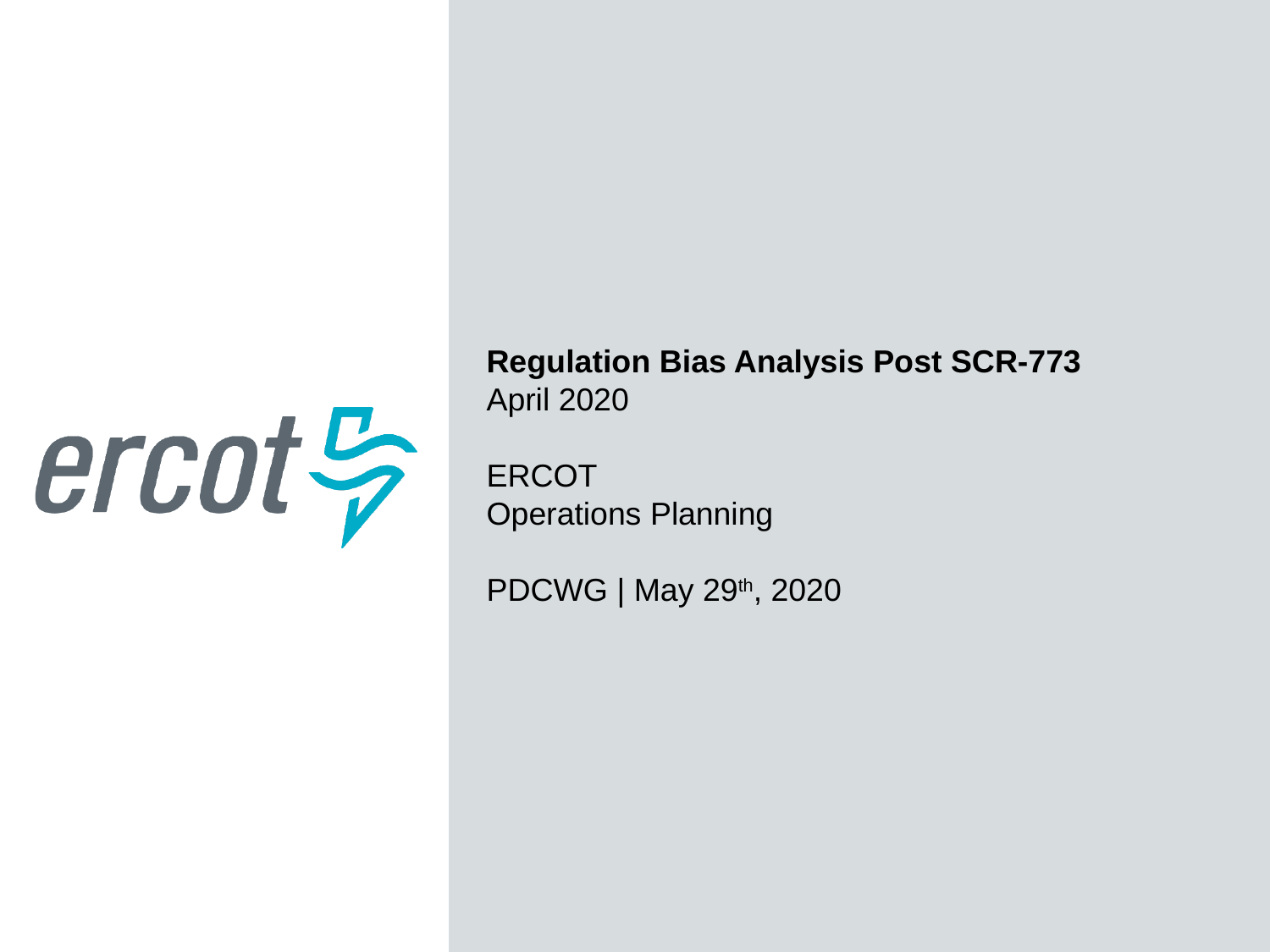

Regulation Bias Analysis Post SCR-773
April 2020

ERCOT
Operations Planning

PDCWG | May 29th, 2020